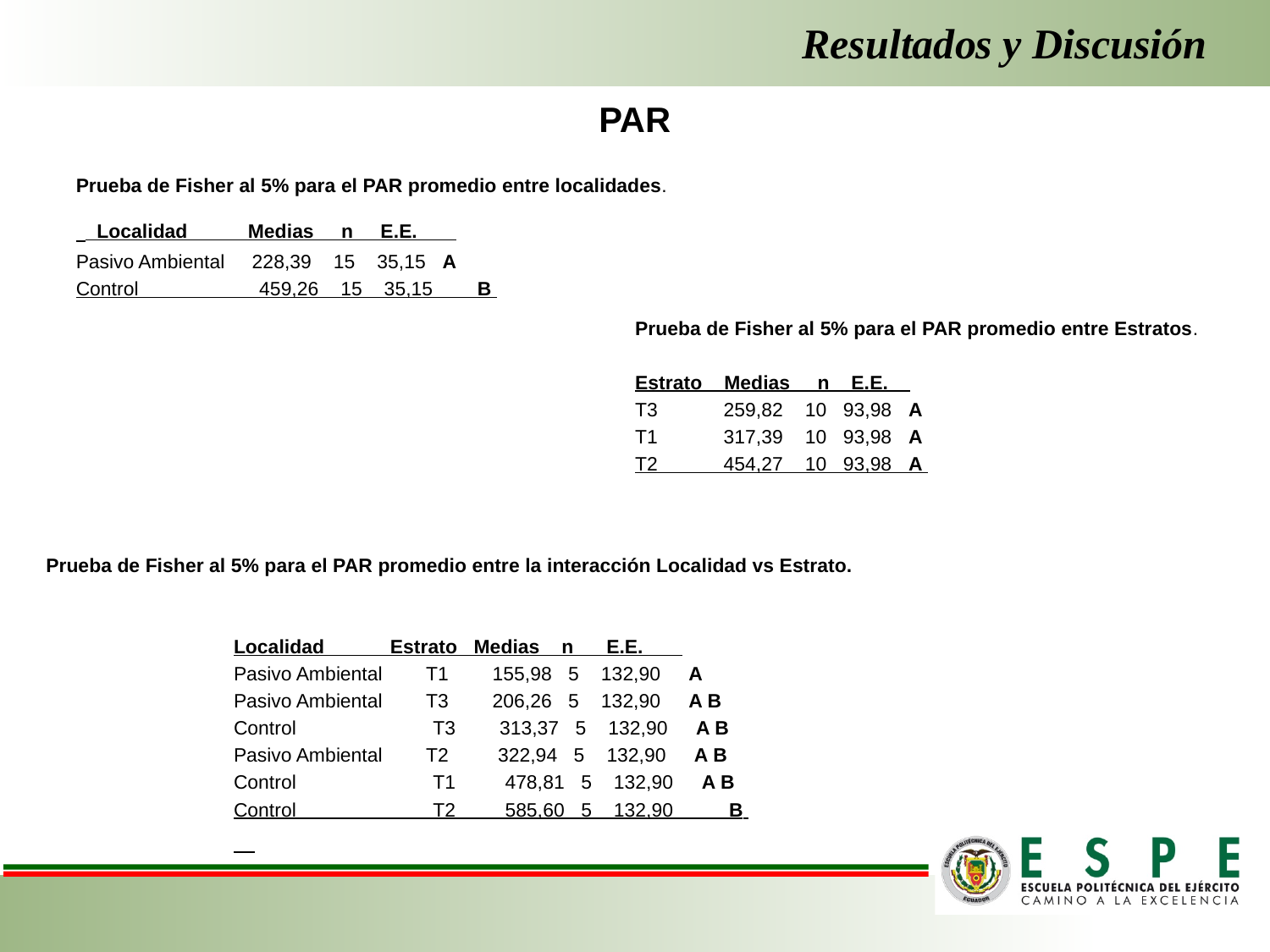

# Resultados y Discusión
PAR

Prueba de Fisher al 5% para el PAR promedio entre localidades.
   Localidad           Medias     n     E.E.
Pasivo Ambiental     228,39    15    35,15   A
Control                      459,26    15    35,15        B

Prueba de Fisher al 5% para el PAR promedio entre Estratos.

Estrato    Medias     n    E.E.
T3            259,82    10   93,98   A
T1            317,39    10   93,98   A
T2            454,27    10   93,98   A

Prueba de Fisher al 5% para el PAR promedio entre la interacción Localidad vs Estrato.

Localidad            Estrato   Medias    n      E.E.
Pasivo Ambiental        T1        155,98   5    132,90     A
Pasivo Ambiental        T3        206,26   5    132,90     A B
Control                         T3        313,37   5    132,90     A B
Pasivo Ambiental        T2         322,94   5    132,90     A B
Control                         T1         478,81   5    132,90     A B
Control                         T2         585,60   5    132,90          B